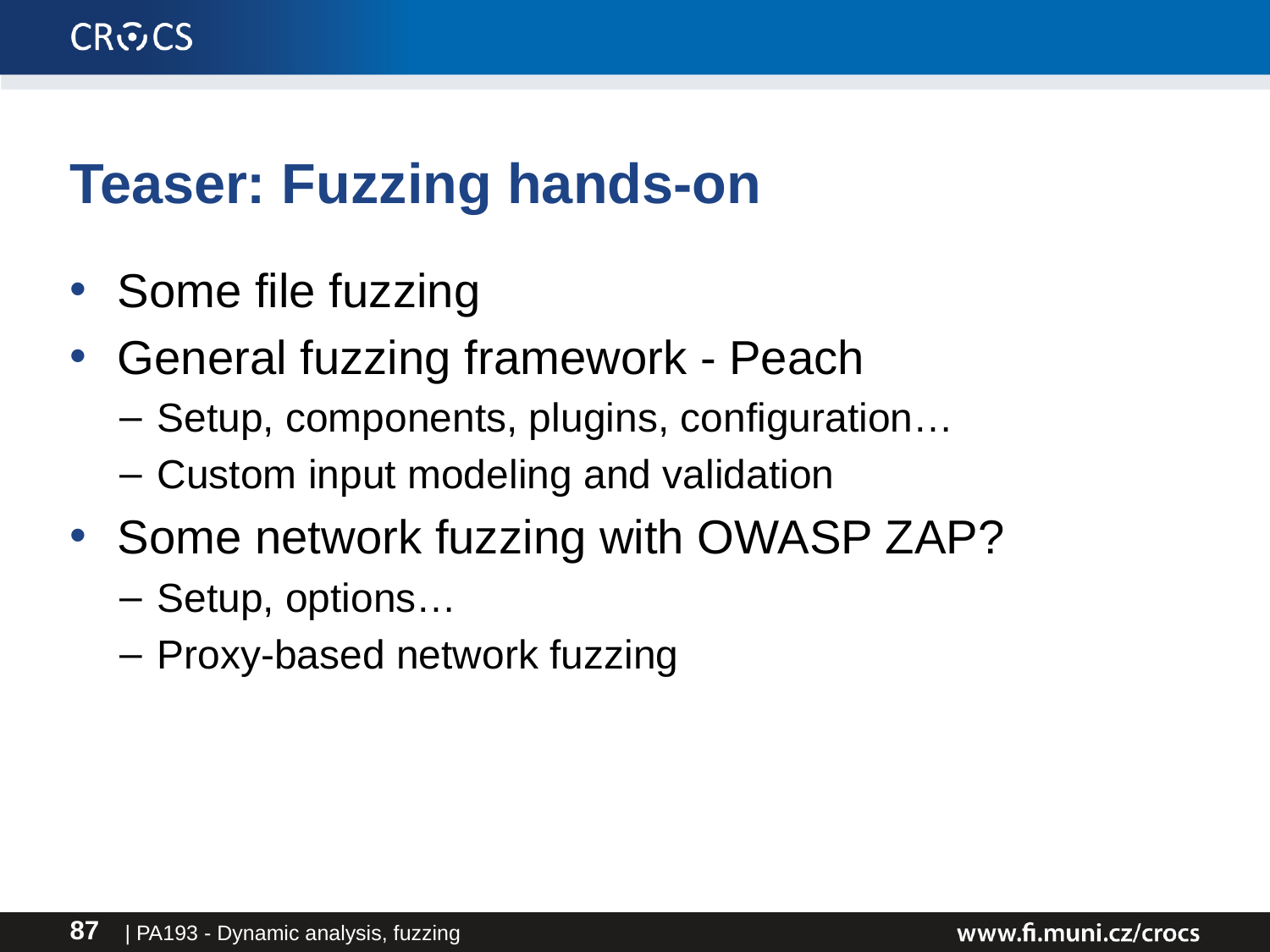

# Teaser: Fuzzing hands-on
Some file fuzzing
General fuzzing framework - Peach
Setup, components, plugins, configuration…
Custom input modeling and validation
Some network fuzzing with OWASP ZAP?
Setup, options…
Proxy-based network fuzzing
| PA193 - Dynamic analysis, fuzzing
87